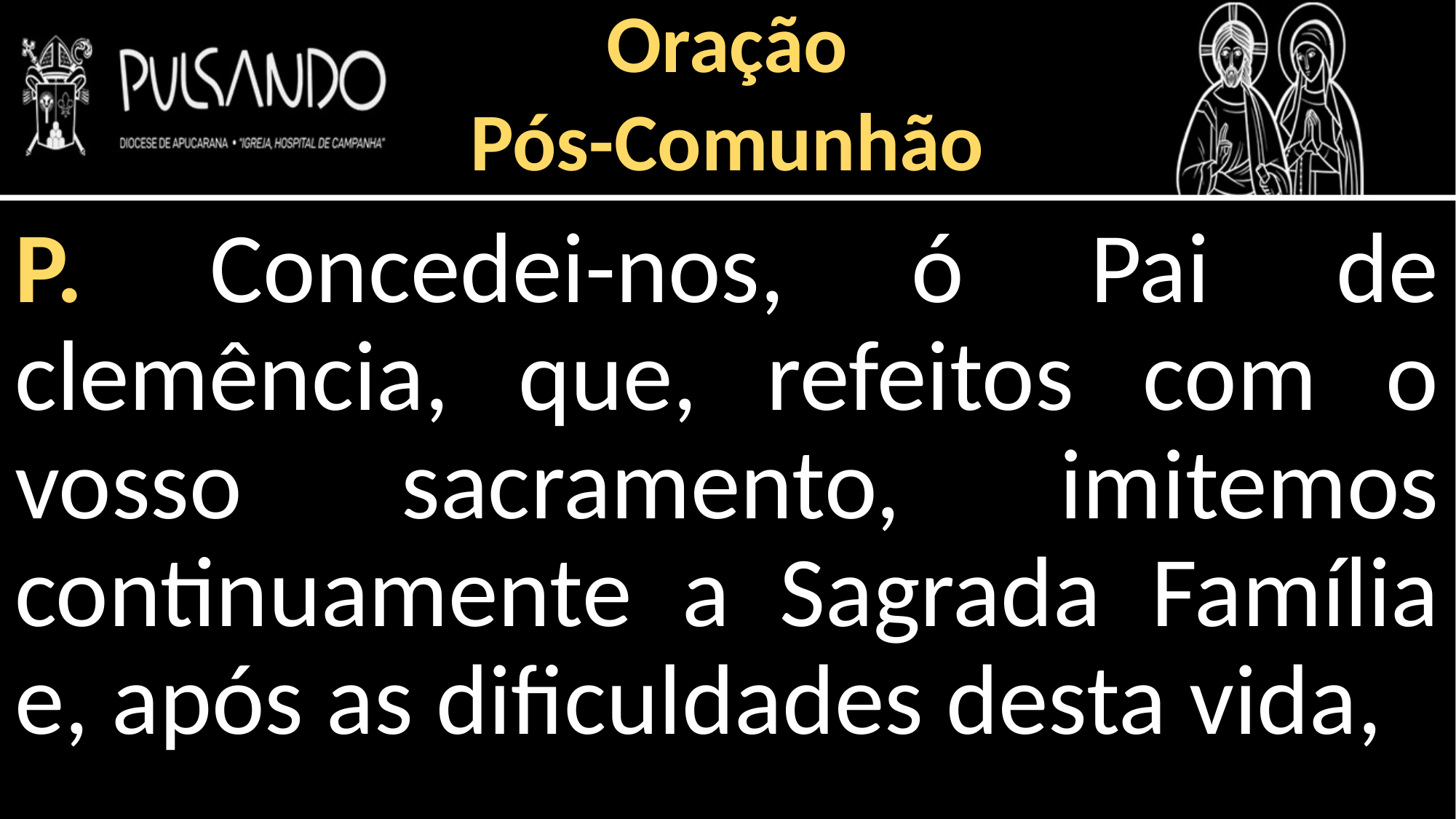

Oração
Pós-Comunhão
P. Concedei-nos, ó Pai de clemência, que, refeitos com o vosso sacramento, imitemos continuamente a Sagrada Família e, após as dificuldades desta vida,